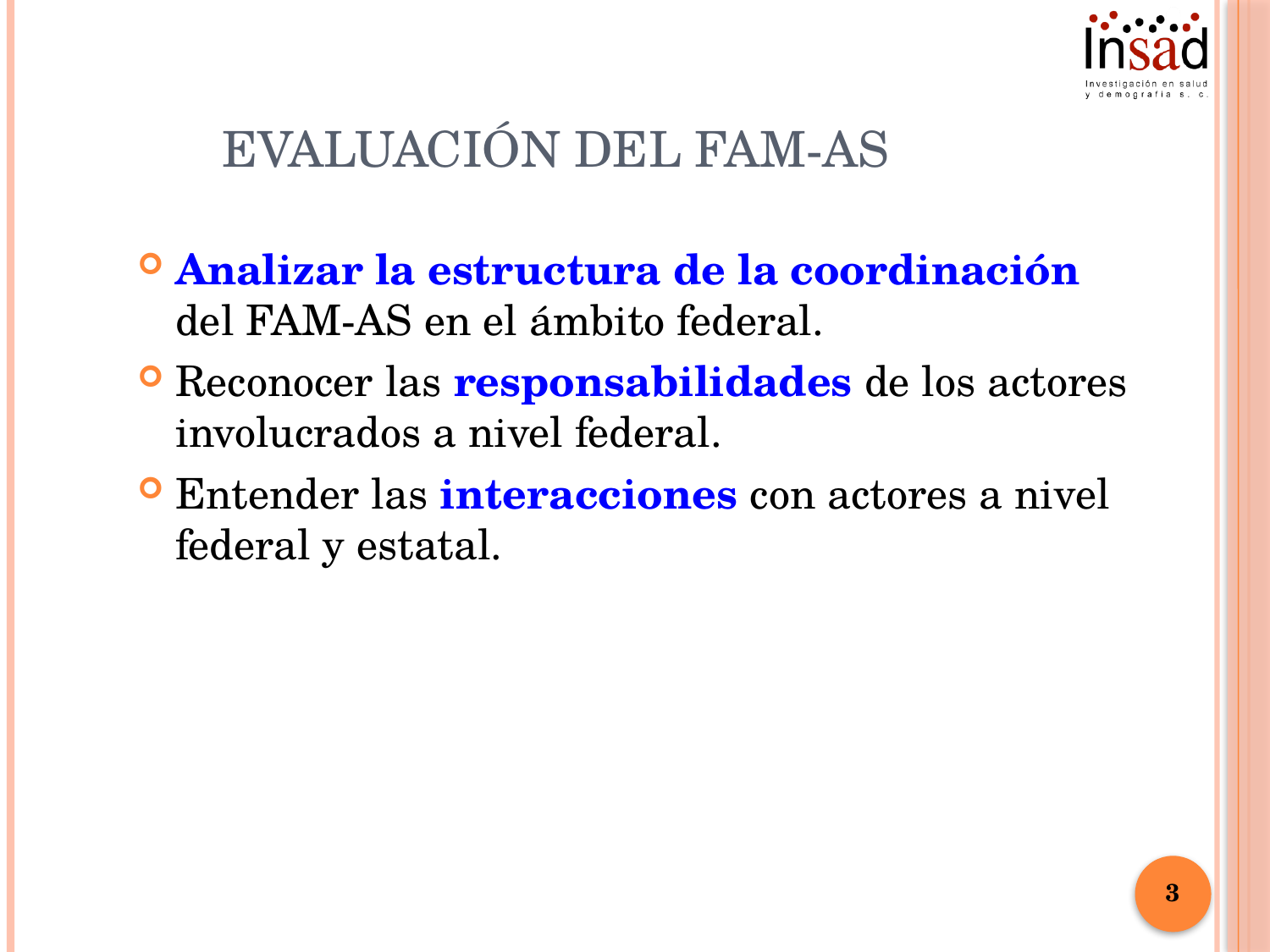

# Evaluación del FAM-AS
Analizar la estructura de la coordinación del FAM-AS en el ámbito federal.
Reconocer las responsabilidades de los actores involucrados a nivel federal.
Entender las interacciones con actores a nivel federal y estatal.
3